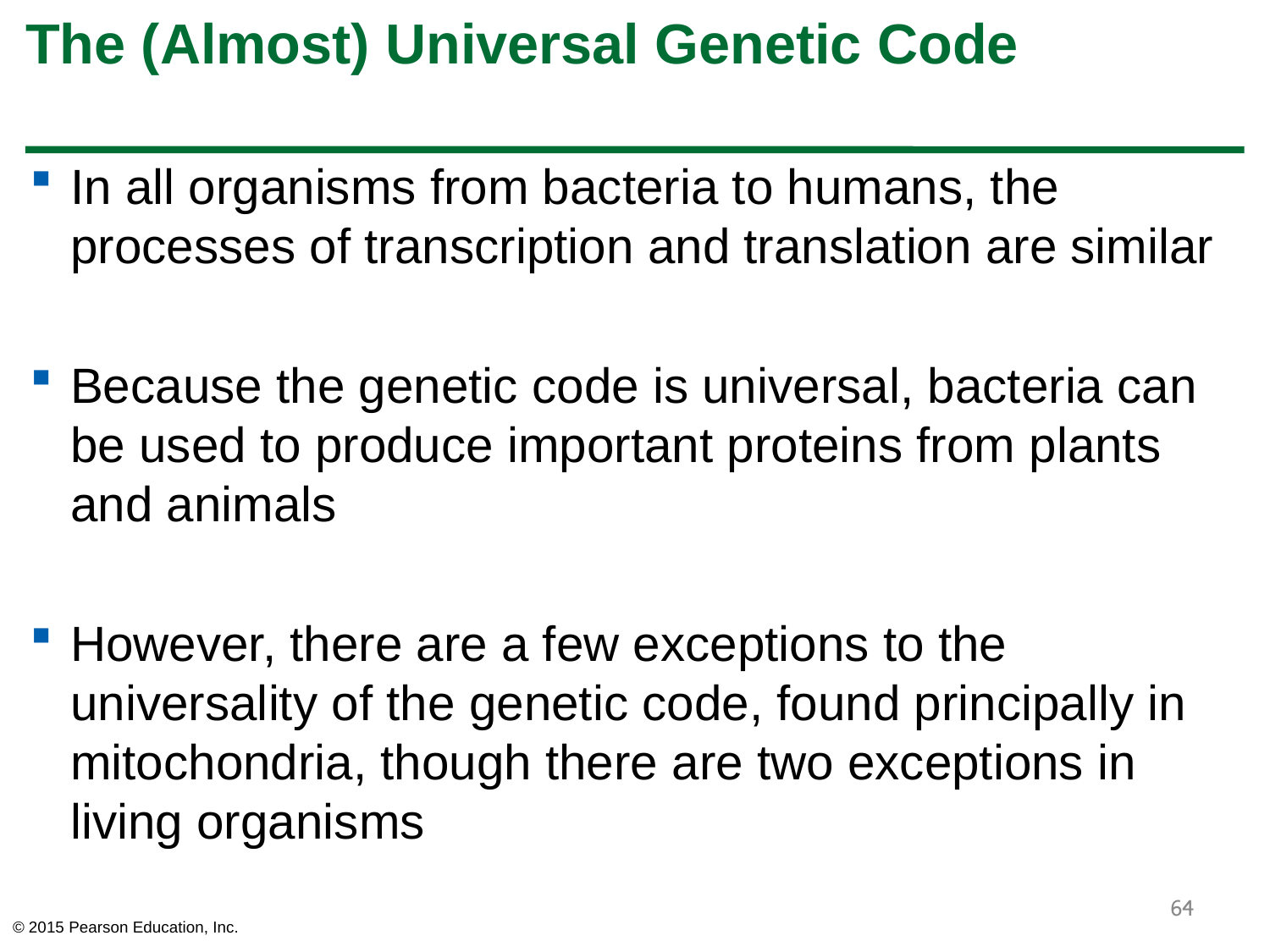

# The (Almost) Universal Genetic Code
In all organisms from bacteria to humans, the processes of transcription and translation are similar

Because the genetic code is universal, bacteria can be used to produce important proteins from plants and animals

However, there are a few exceptions to the universality of the genetic code, found principally in mitochondria, though there are two exceptions in living organisms
64
© 2015 Pearson Education, Inc.